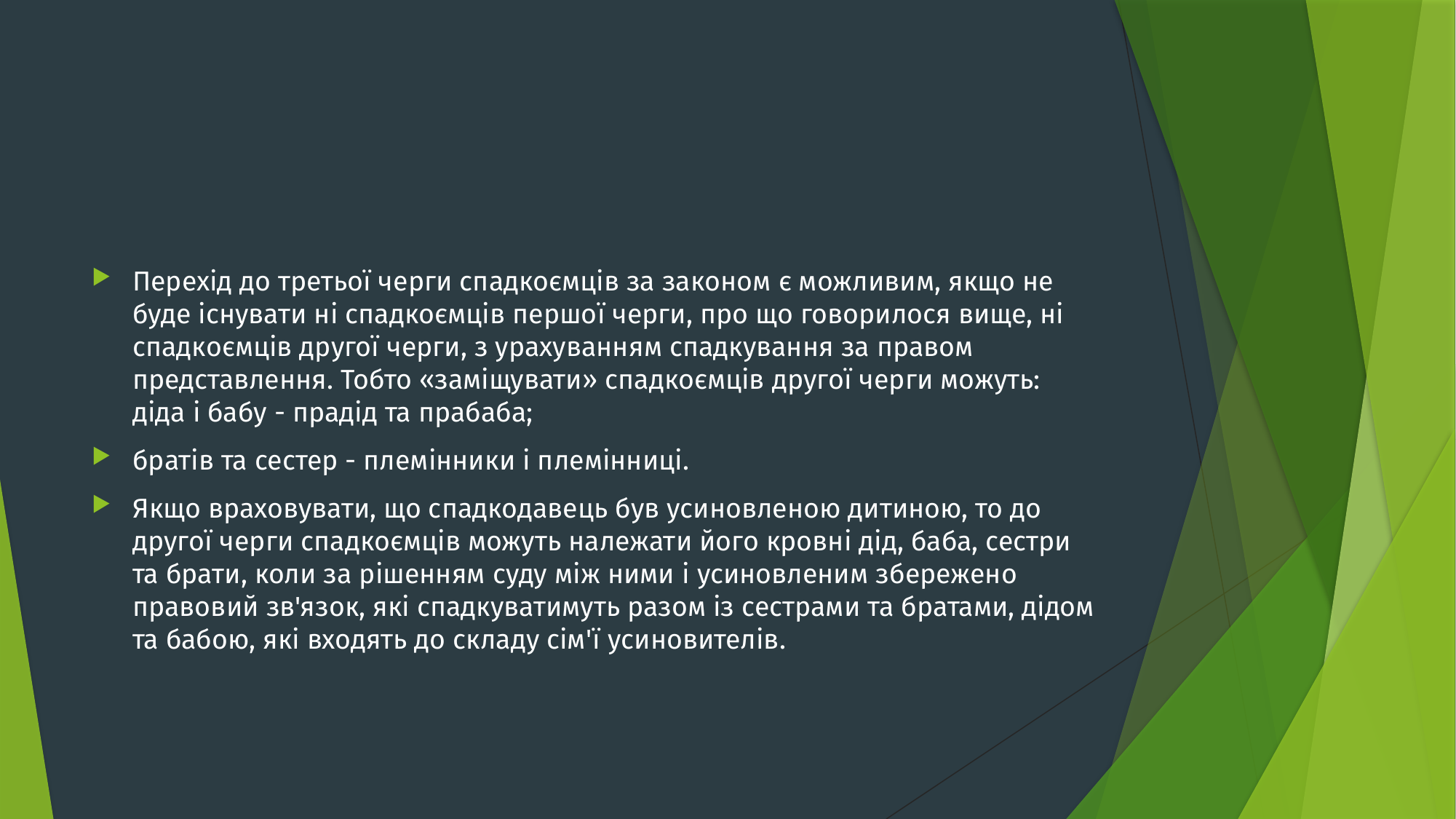

#
Перехід до третьої черги спадкоємців за законом є можливим, якщо не буде існувати ні спадкоємців першої черги, про що говорилося вище, ні спадкоємців другої черги, з урахуванням спадкування за правом представлення. Тобто «заміщувати» спадкоємців другої черги можуть: діда і бабу - прадід та прабаба;
братів та сестер - племінники і племінниці.
Якщо враховувати, що спадкодавець був усиновленою дитиною, то до другої черги спадкоємців можуть належати його кровні дід, баба, сестри та брати, коли за рішенням суду між ними і усиновленим збережено правовий зв'язок, які спадкуватимуть разом із сестрами та братами, дідом та бабою, які входять до складу сім'ї усиновителів.